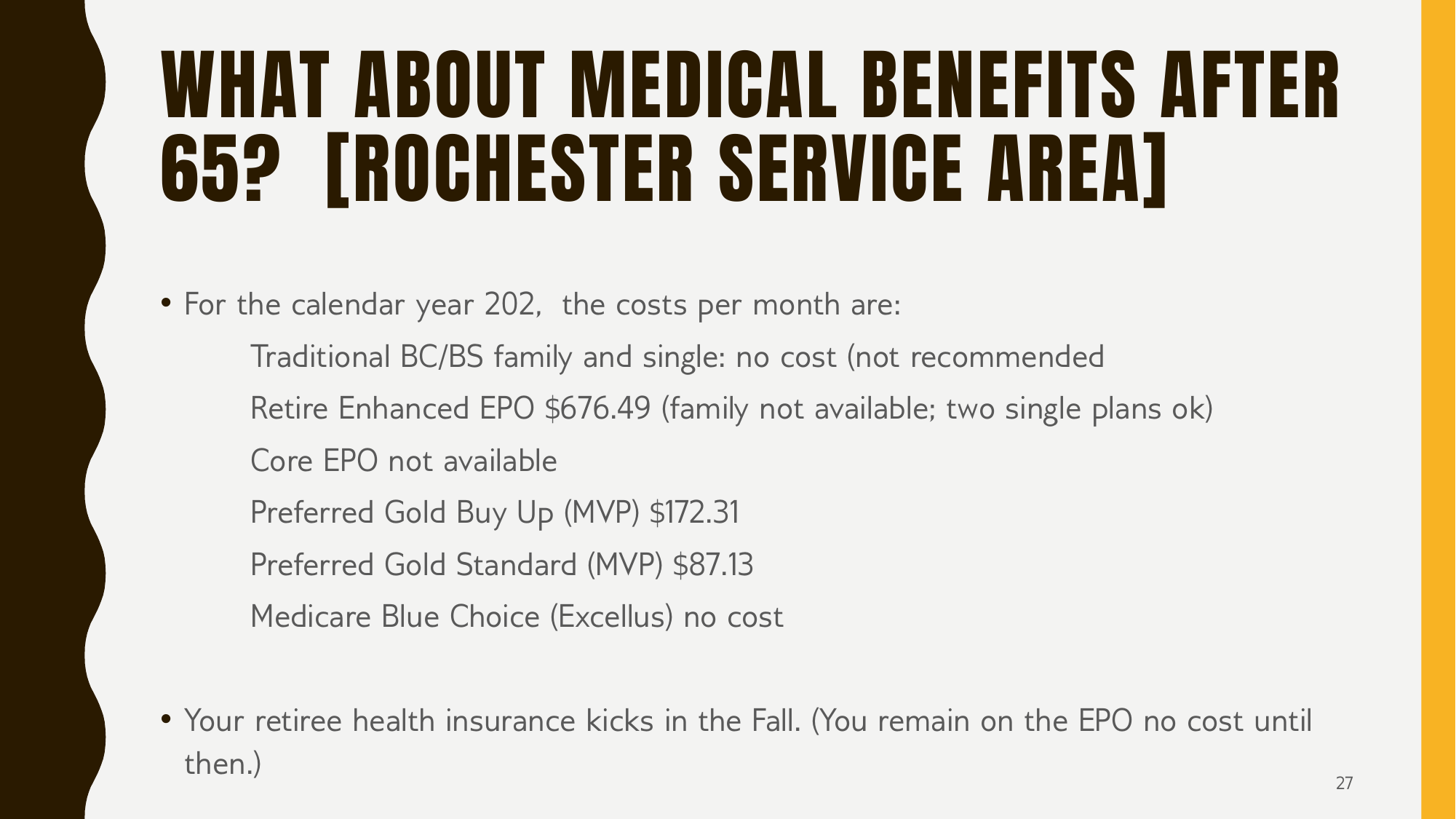

# What about medical Benefits after 65?  [Rochester service area]
For the calendar year 202,  the costs per month are:
	Traditional BC/BS family and single: no cost (not recommended
	Retire Enhanced EPO $676.49 (family not available; two single plans ok)
	Core EPO not available
	Preferred Gold Buy Up (MVP) $172.31
	Preferred Gold Standard (MVP) $87.13
	Medicare Blue Choice (Excellus) no cost

Your retiree health insurance kicks in the Fall. (You remain on the EPO no cost until then.)

27